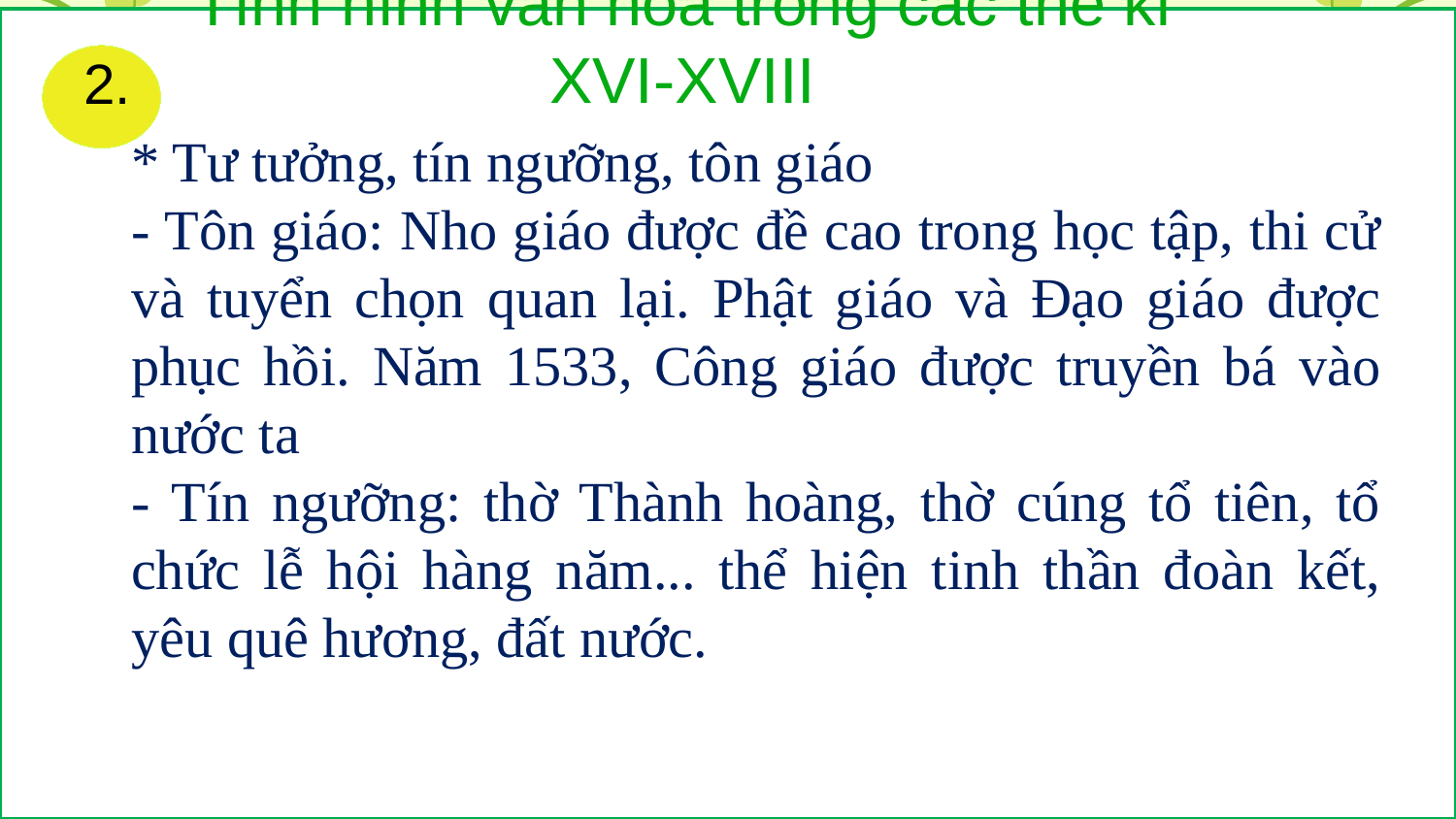

2.

Tình hình văn hoá trong các thế kỉ XVI-XVIII
* Tư tưởng, tín ngưỡng, tôn giáo
- Tôn giáo: Nho giáo được đề cao trong học tập, thi cử và tuyển chọn quan lại. Phật giáo và Đạo giáo được phục hồi. Năm 1533, Công giáo được truyền bá vào nước ta
- Tín ngưỡng: thờ Thành hoàng, thờ cúng tổ tiên, tổ chức lễ hội hàng năm... thể hiện tinh thần đoàn kết, yêu quê hương, đất nước.